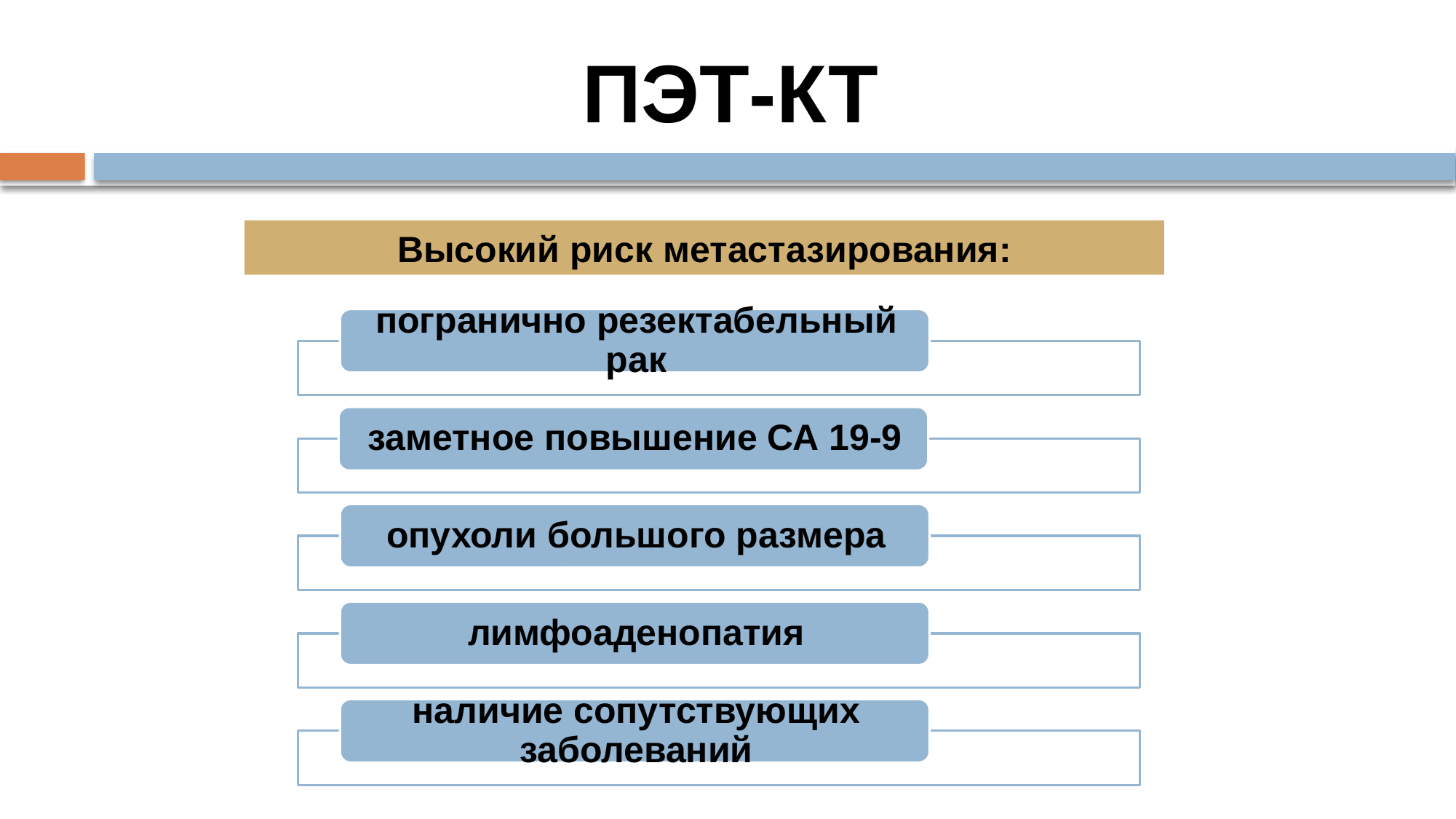

# ПЭТ-КТ
Высокий риск метастазирования:
погранично резектабельный рак
заметное повышение СА 19-9
опухоли большого размера
лимфоаденопатия
наличие сопутствующих заболеваний